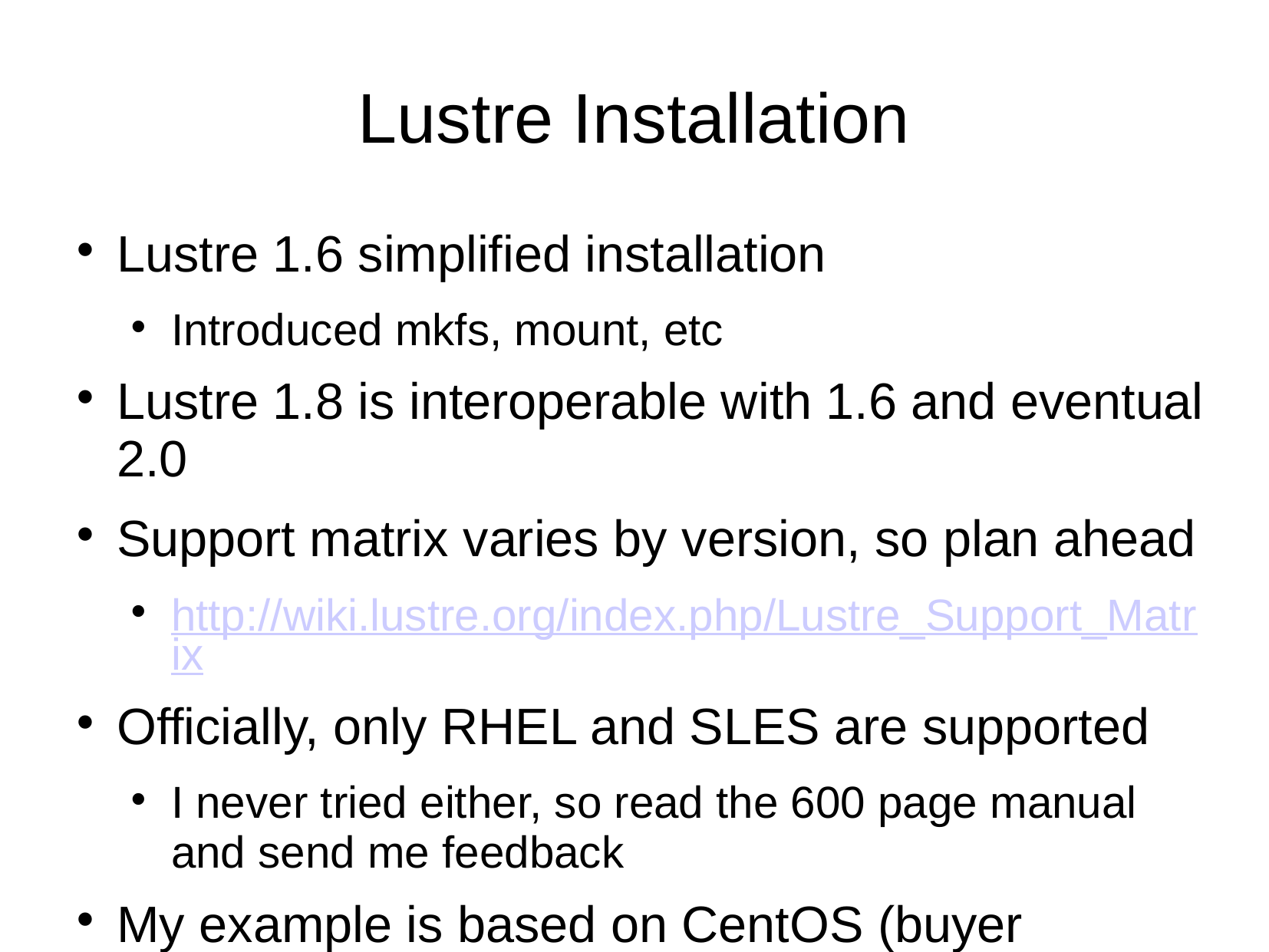

# Lustre Installation
Lustre 1.6 simplified installation
Introduced mkfs, mount, etc
Lustre 1.8 is interoperable with 1.6 and eventual 2.0
Support matrix varies by version, so plan ahead
http://wiki.lustre.org/index.php/Lustre_Support_Matrix
Officially, only RHEL and SLES are supported
I never tried either, so read the 600 page manual and send me feedback
My example is based on CentOS (buyer beware!)
Servers are CentOS5 x86_64 with Lustre 1.8.0.x
Clients are CentOS4 i386 and x86_64 with Lustre 1.6.7.x (legacy cluster)